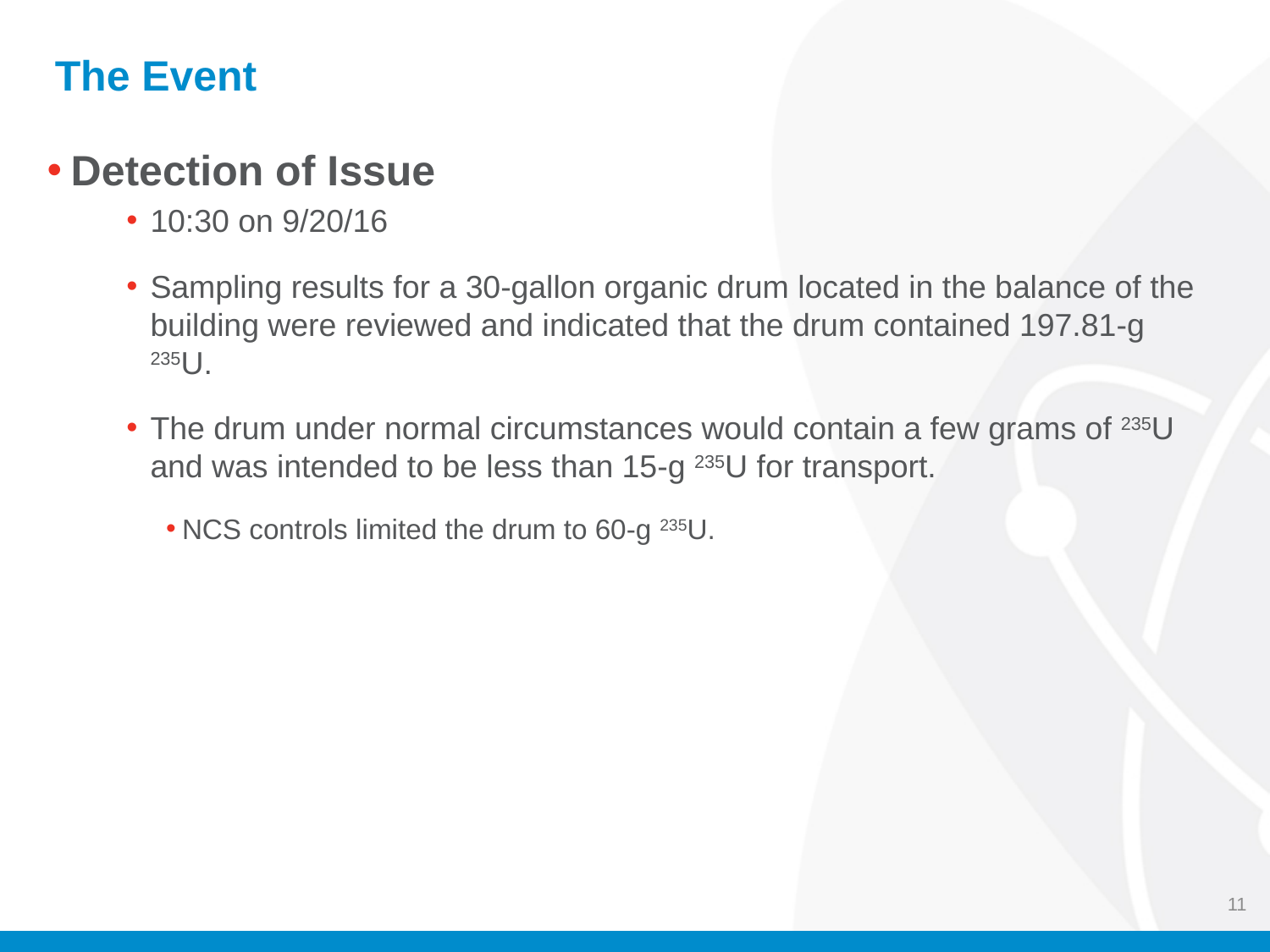

The Event
Detection of Issue
10:30 on 9/20/16
Sampling results for a 30-gallon organic drum located in the balance of the building were reviewed and indicated that the drum contained 197.81-g 235U.
The drum under normal circumstances would contain a few grams of 235U and was intended to be less than 15-g 235U for transport.
NCS controls limited the drum to 60-g 235U.

11